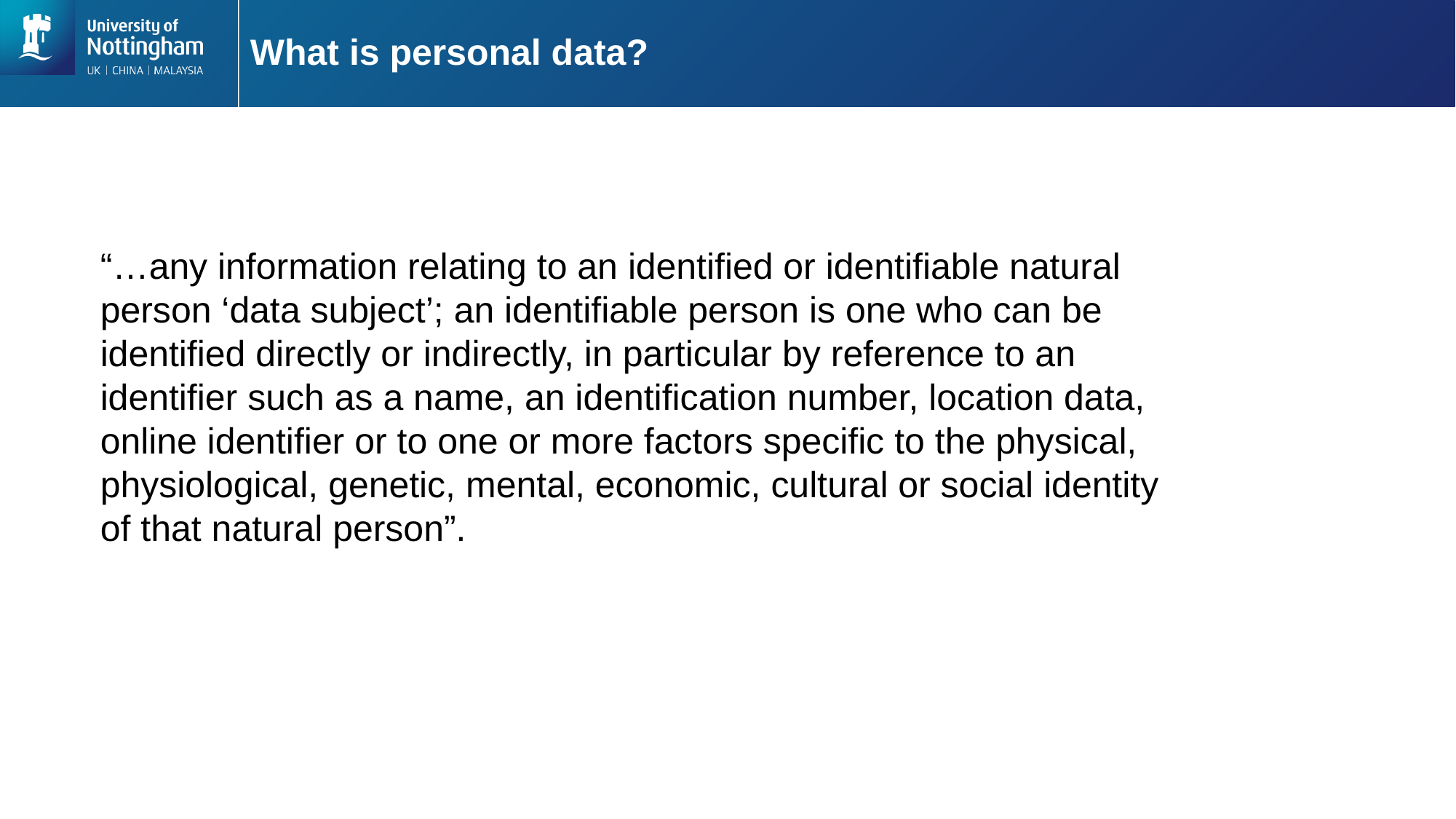

# What is personal data?
“…any information relating to an identified or identifiable natural person ‘data subject’; an identifiable person is one who can be identified directly or indirectly, in particular by reference to an identifier such as a name, an identification number, location data, online identifier or to one or more factors specific to the physical, physiological, genetic, mental, economic, cultural or social identity of that natural person”.